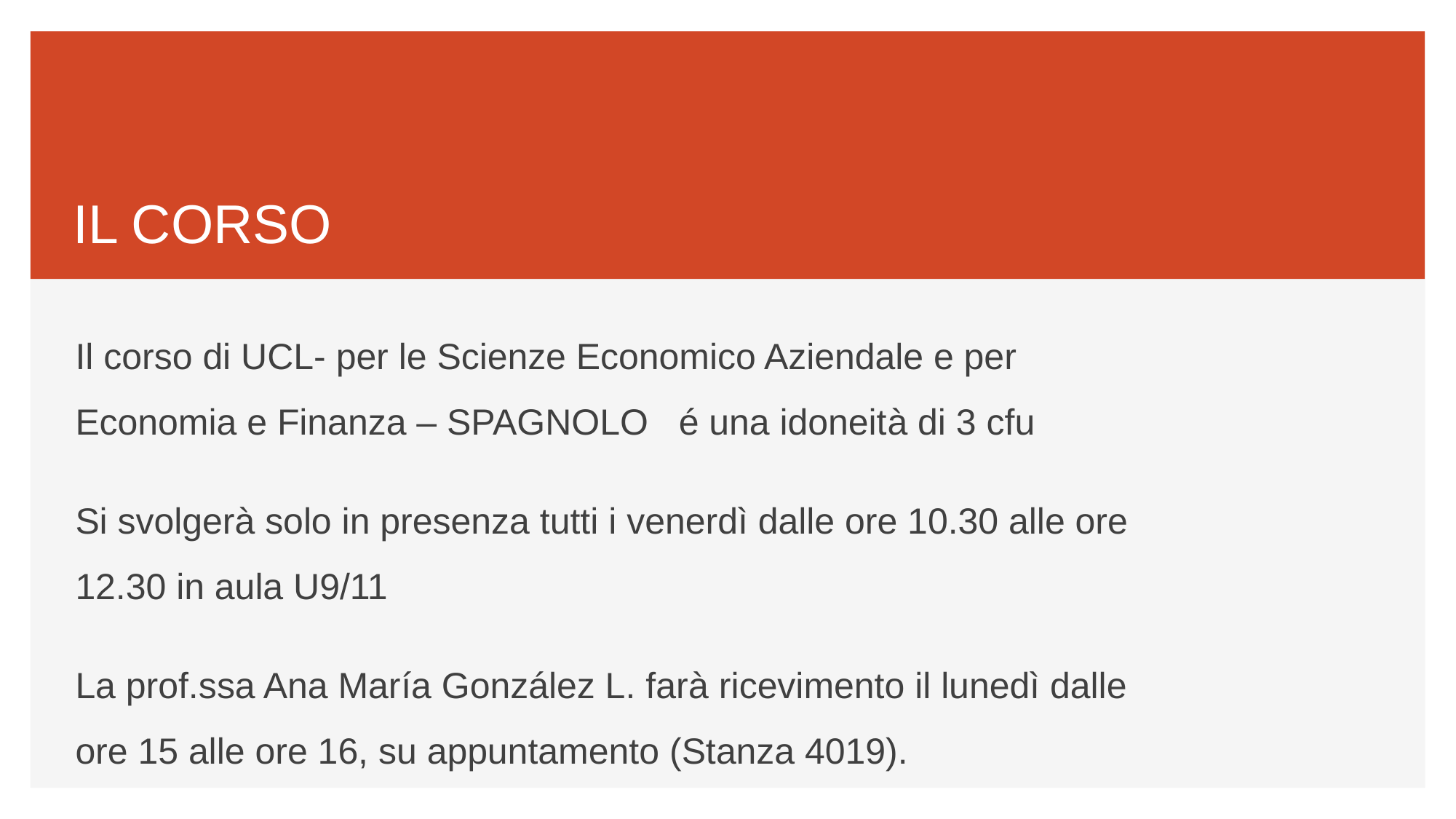

# IL CORSO
Il corso di UCL- per le Scienze Economico Aziendale e per Economia e Finanza – SPAGNOLO   é una idoneità di 3 cfu
Si svolgerà solo in presenza tutti i venerdì dalle ore 10.30 alle ore 12.30 in aula U9/11
La prof.ssa Ana María González L. farà ricevimento il lunedì dalle ore 15 alle ore 16, su appuntamento (Stanza 4019).